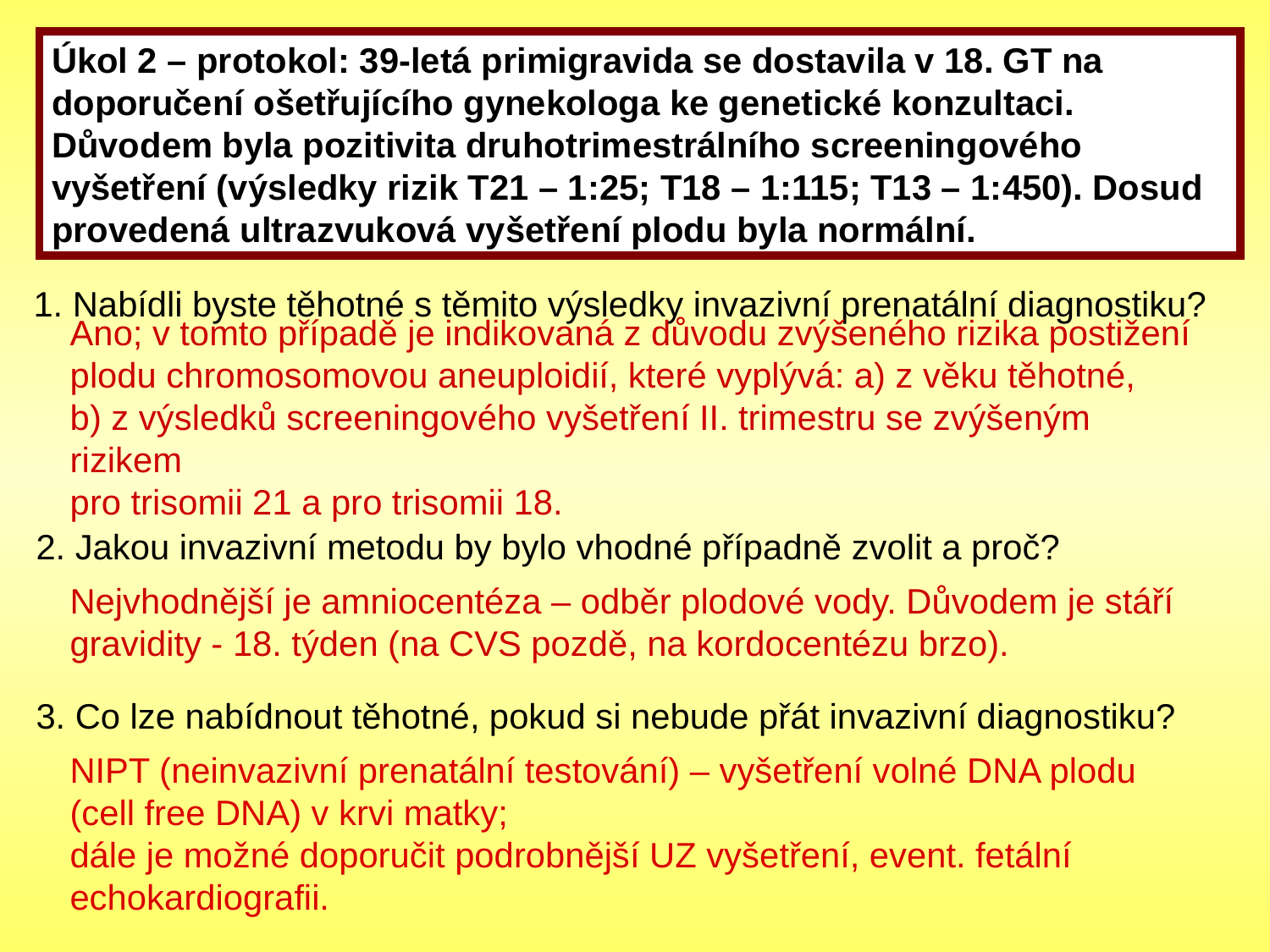

Úkol 2 – protokol: 39-letá primigravida se dostavila v 18. GT na doporučení ošetřujícího gynekologa ke genetické konzultaci. Důvodem byla pozitivita druhotrimestrálního screeningového vyšetření (výsledky rizik T21 – 1:25; T18 – 1:115; T13 – 1:450). Dosud provedená ultrazvuková vyšetření plodu byla normální.
1. Nabídli byste těhotné s těmito výsledky invazivní prenatální diagnostiku?
Ano; v tomto případě je indikovaná z důvodu zvýšeného rizika postižení
plodu chromosomovou aneuploidií, které vyplývá: a) z věku těhotné,
b) z výsledků screeningového vyšetření II. trimestru se zvýšeným rizikem
pro trisomii 21 a pro trisomii 18.
2. Jakou invazivní metodu by bylo vhodné případně zvolit a proč?

Nejvhodnější je amniocentéza – odběr plodové vody. Důvodem je stáří gravidity - 18. týden (na CVS pozdě, na kordocentézu brzo).
3. Co lze nabídnout těhotné, pokud si nebude přát invazivní diagnostiku?

NIPT (neinvazivní prenatální testování) – vyšetření volné DNA plodu
(cell free DNA) v krvi matky;
dále je možné doporučit podrobnější UZ vyšetření, event. fetální echokardiografii.